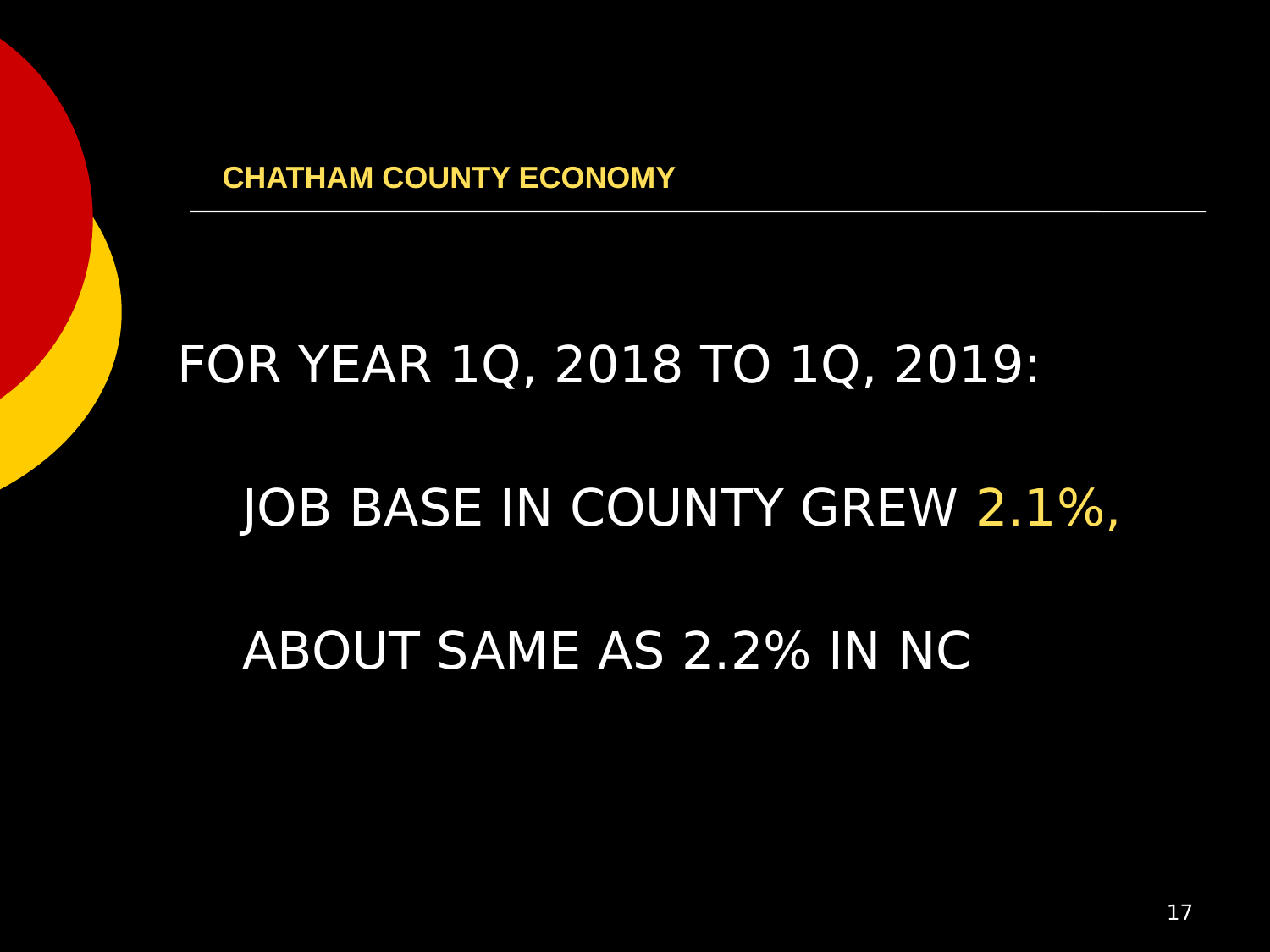

# CHATHAM COUNTY ECONOMY

 FOR YEAR 1Q, 2018 TO 1Q, 2019:

     JOB BASE IN COUNTY GREW 2.1%,

     ABOUT SAME AS 2.2% IN NC
17